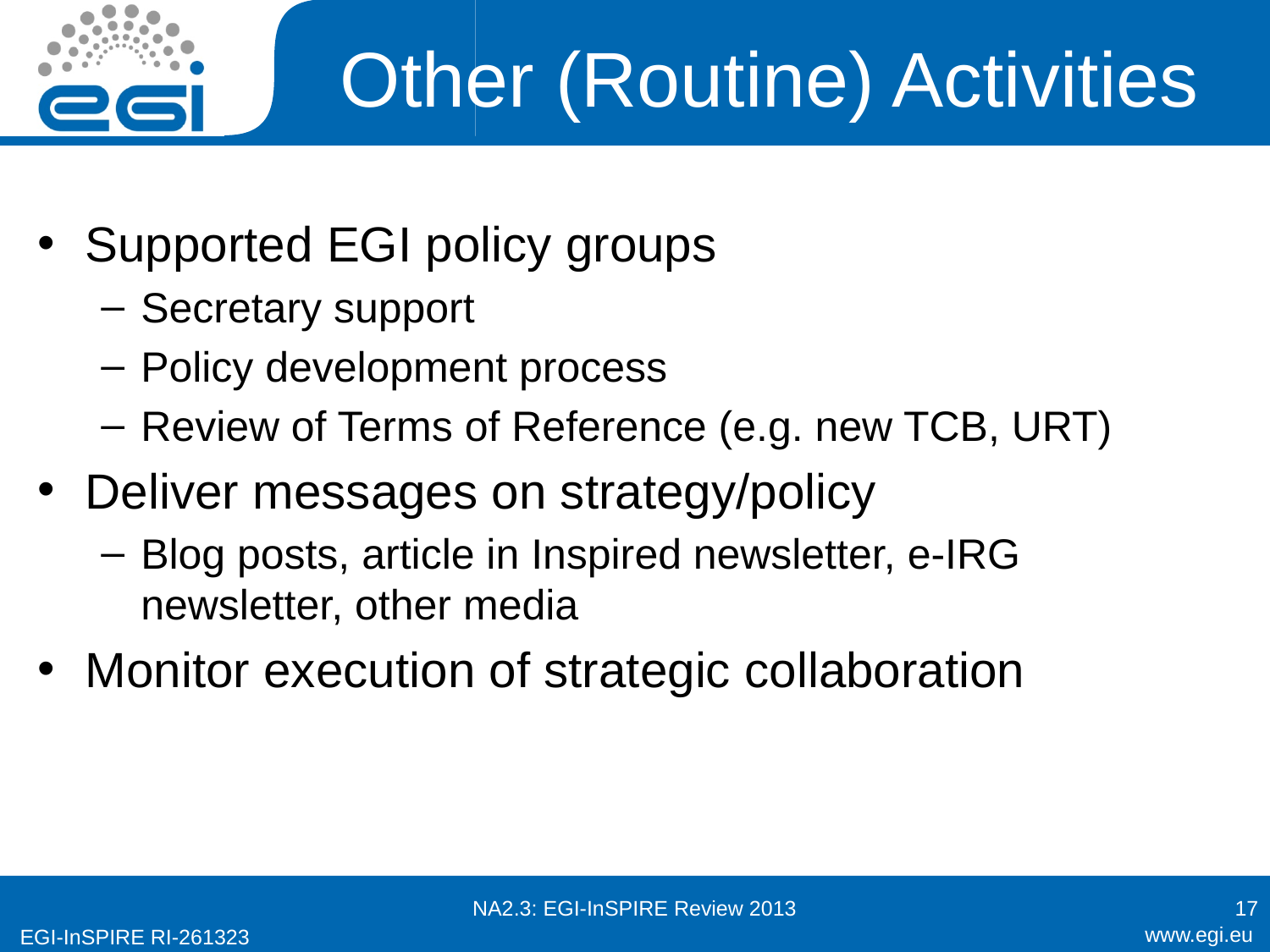

# Other (Routine) Activities
Supported EGI policy groups
Secretary support
Policy development process
Review of Terms of Reference (e.g. new TCB, URT)
Deliver messages on strategy/policy
Blog posts, article in Inspired newsletter, e-IRG newsletter, other media
Monitor execution of strategic collaboration

NA2.3: EGI-InSPIRE Review 2013
17